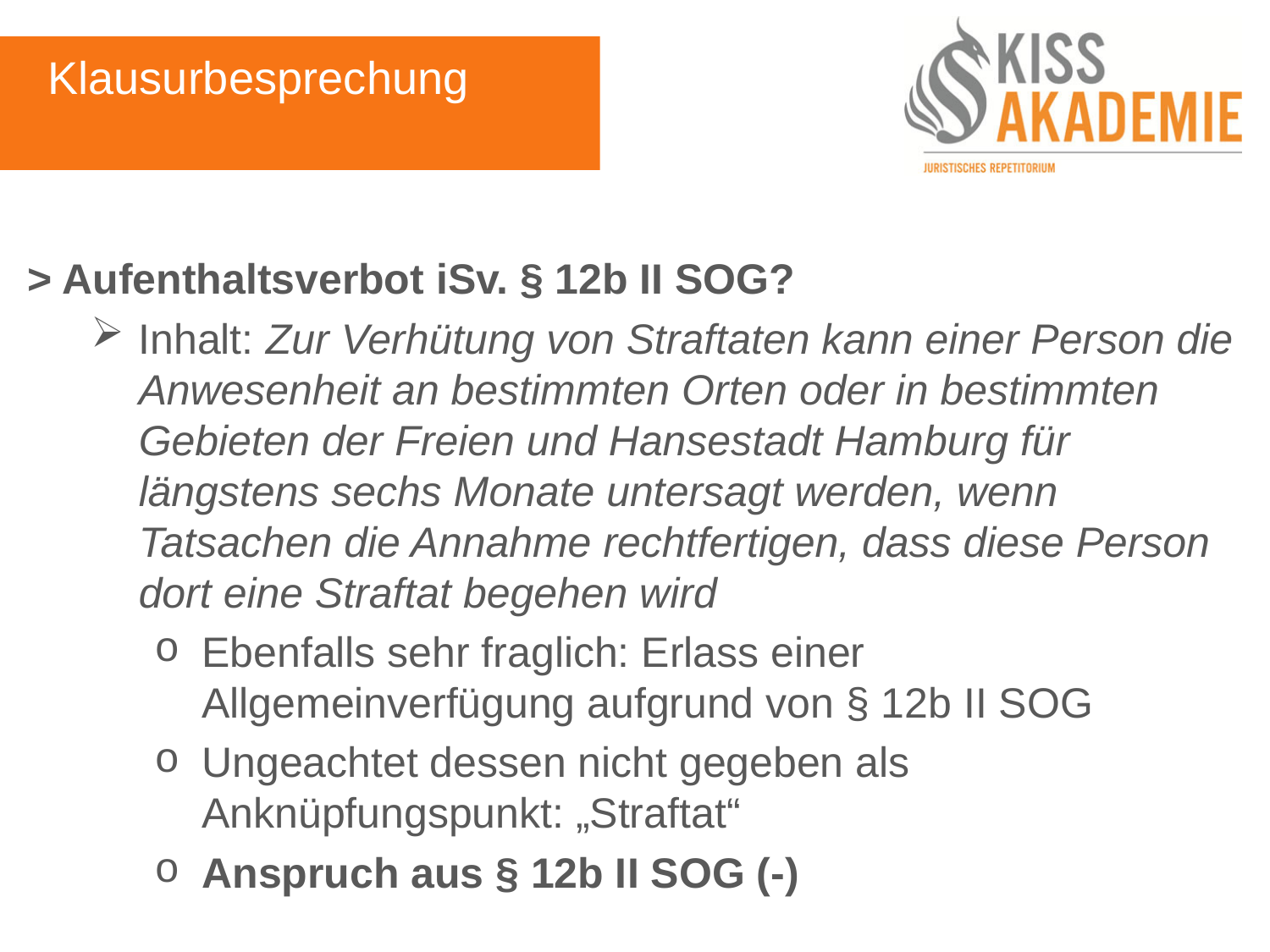

Klausurbesprechung

> Aufenthaltsverbot iSv. § 12b II SOG?
Inhalt: Zur Verhütung von Straftaten kann einer Person die Anwesenheit an bestimmten Orten oder in bestimmten Gebieten der Freien und Hansestadt Hamburg für längstens sechs Monate untersagt werden, wenn Tatsachen die Annahme rechtfertigen, dass diese Person dort eine Straftat begehen wird
Ebenfalls sehr fraglich: Erlass einer Allgemeinverfügung aufgrund von § 12b II SOG
Ungeachtet dessen nicht gegeben als Anknüpfungspunkt: „Straftat“
Anspruch aus § 12b II SOG (-)